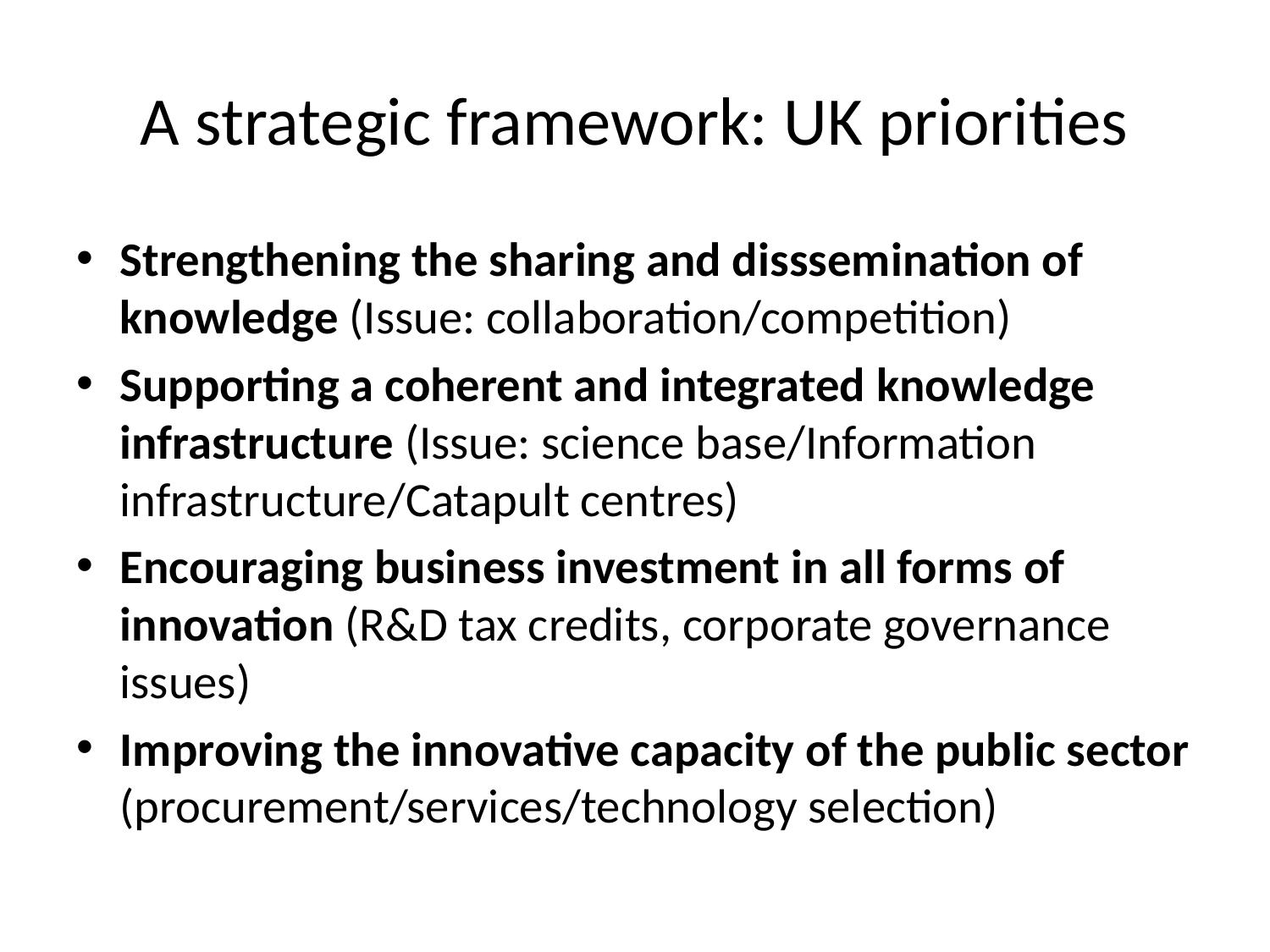

# A strategic framework: UK priorities
Strengthening the sharing and disssemination of knowledge (Issue: collaboration/competition)
Supporting a coherent and integrated knowledge infrastructure (Issue: science base/Information infrastructure/Catapult centres)
Encouraging business investment in all forms of innovation (R&D tax credits, corporate governance issues)
Improving the innovative capacity of the public sector (procurement/services/technology selection)